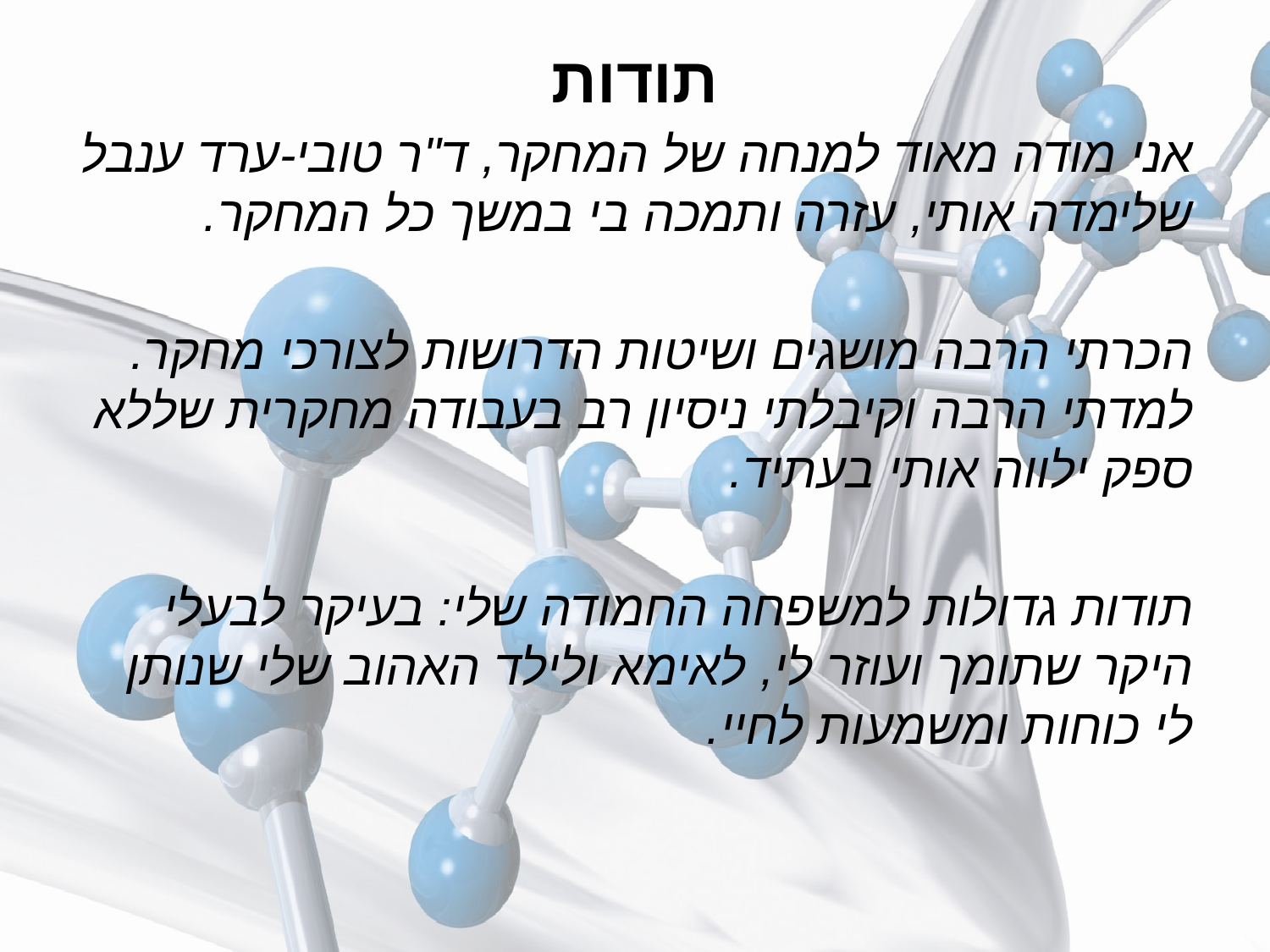

# תודות
אני מודה מאוד למנחה של המחקר, ד"ר טובי-ערד ענבל שלימדה אותי, עזרה ותמכה בי במשך כל המחקר.

הכרתי הרבה מושגים ושיטות הדרושות לצורכי מחקר.
למדתי הרבה וקיבלתי ניסיון רב בעבודה מחקרית שללא ספק ילווה אותי בעתיד.

תודות גדולות למשפחה החמודה שלי: בעיקר לבעלי היקר שתומך ועוזר לי, לאימא ולילד האהוב שלי שנותן לי כוחות ומשמעות לחיי.